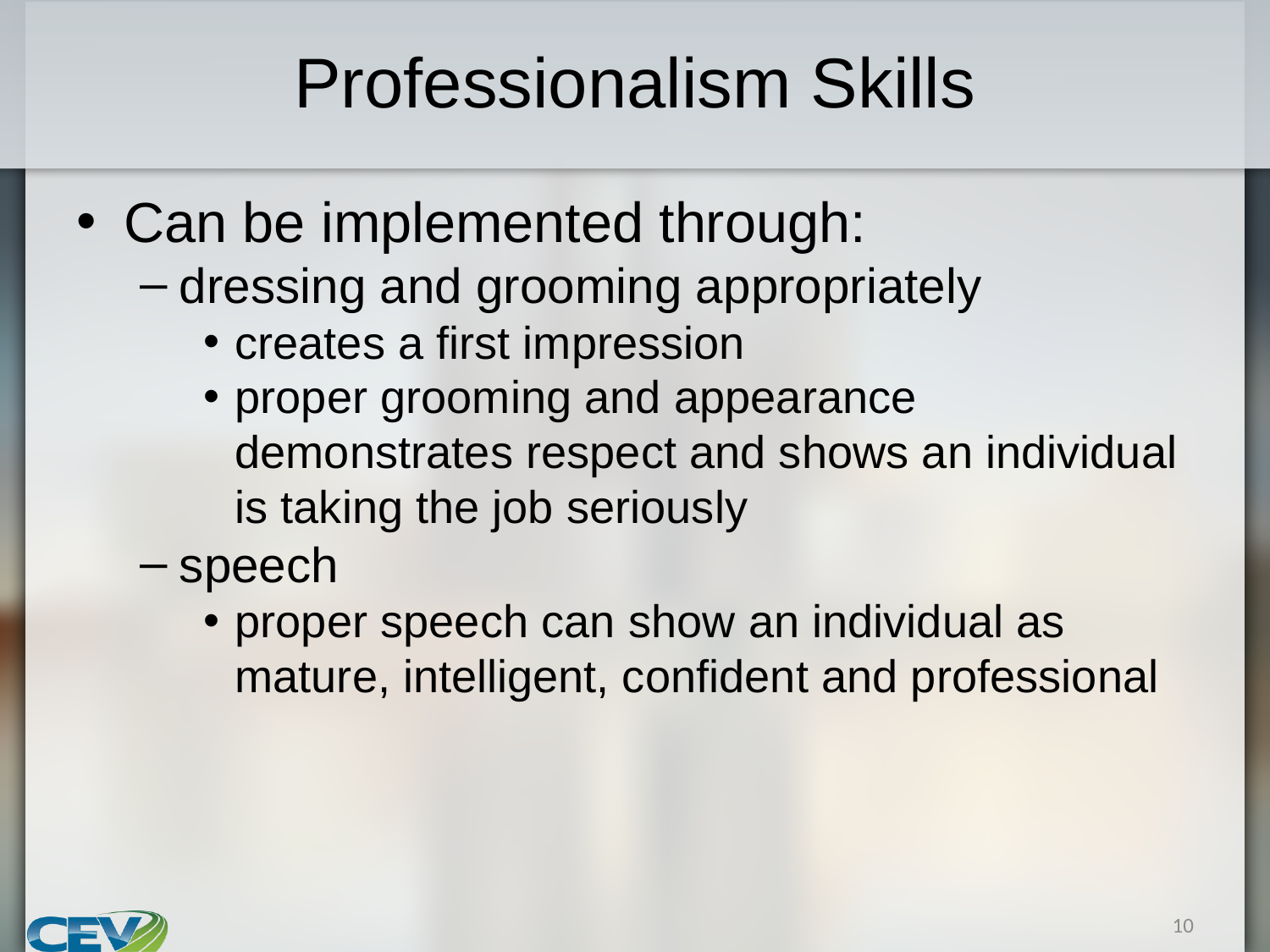

# Professionalism Skills
Can be implemented through:
dressing and grooming appropriately
creates a first impression
proper grooming and appearance demonstrates respect and shows an individual is taking the job seriously
speech
proper speech can show an individual as mature, intelligent, confident and professional
10